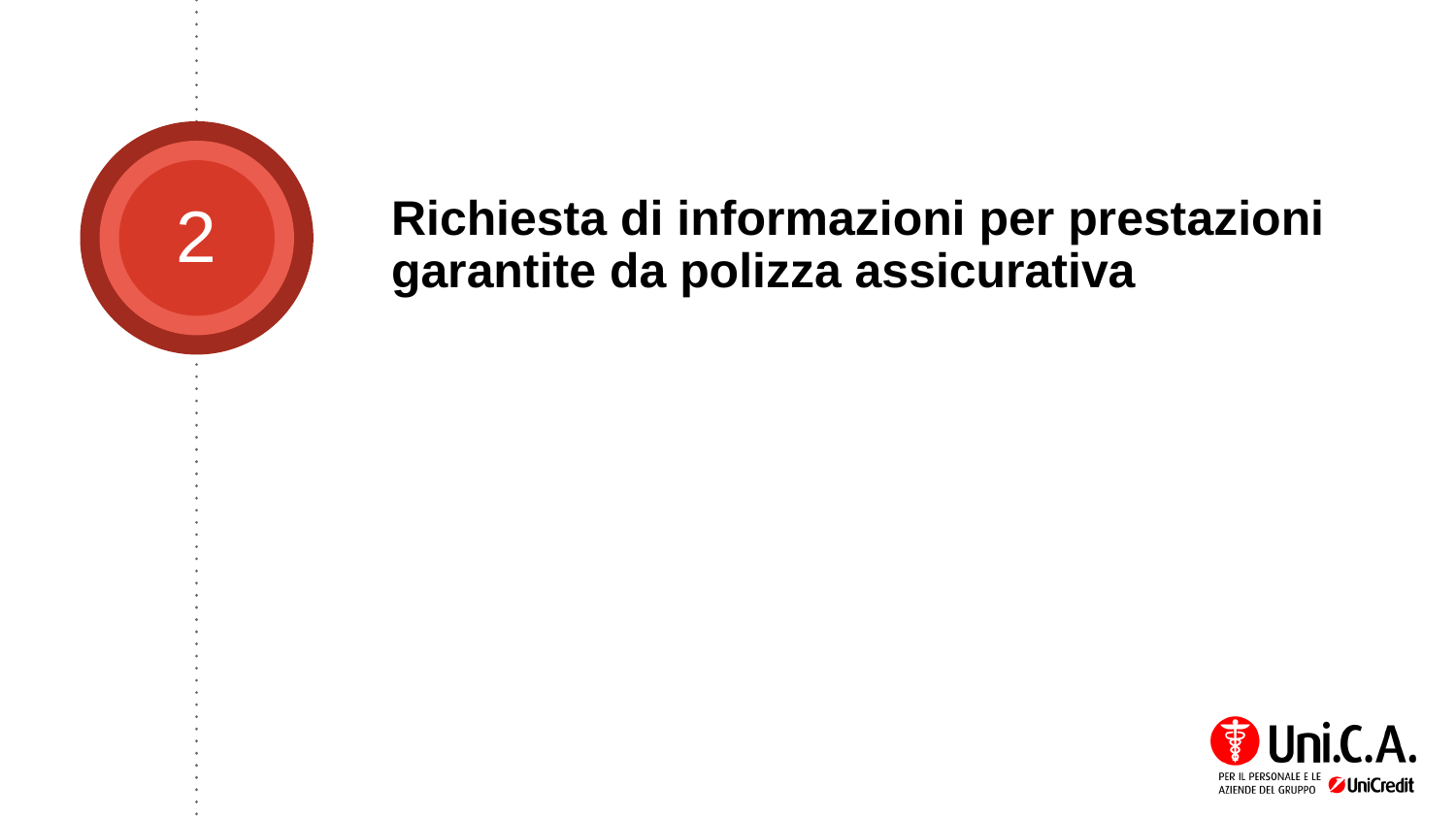

# Richiesta di informazioni per prestazioni garantite da polizza assicurativa
2